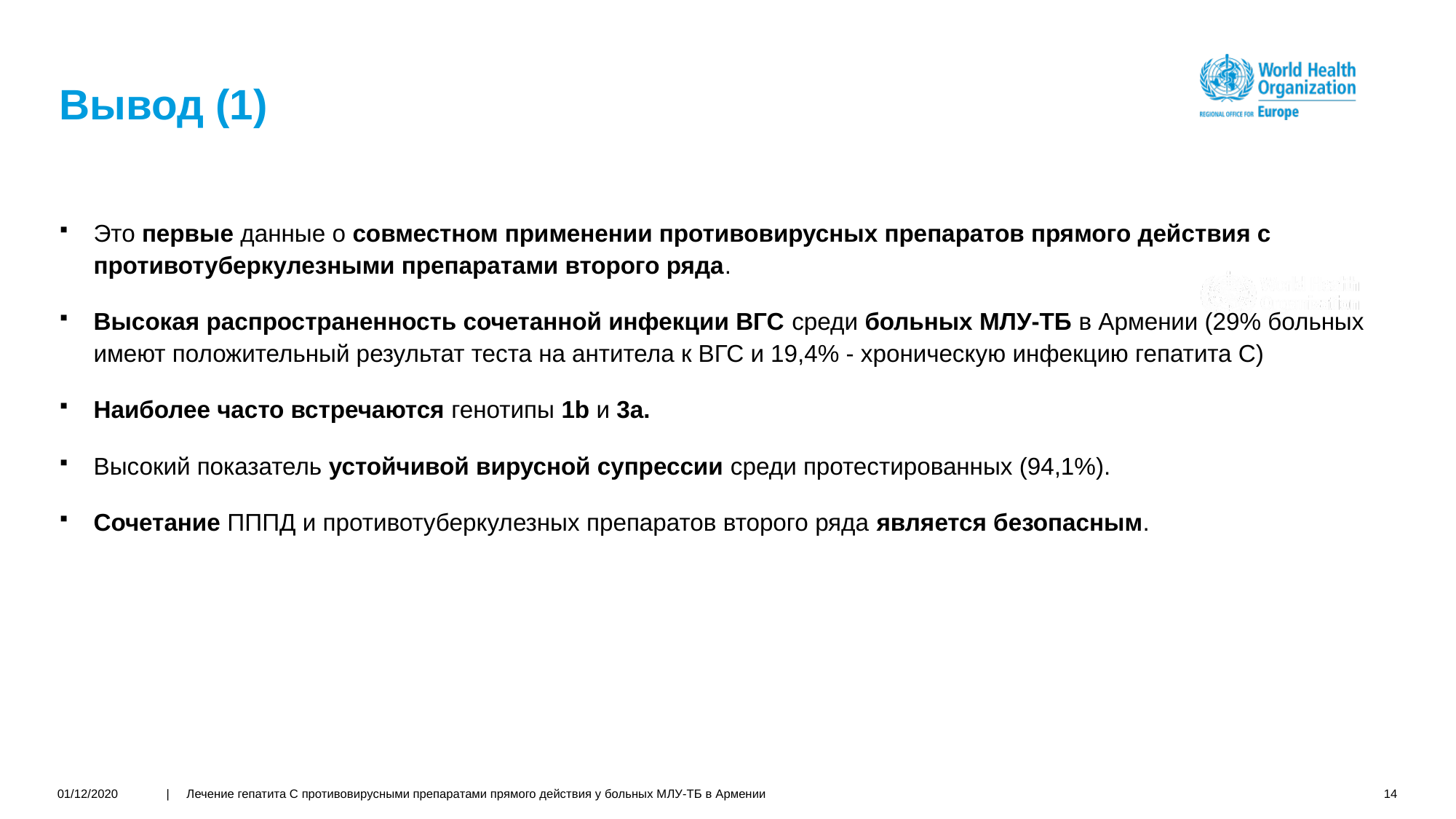

# Вывод (1)
Это первые данные о совместном применении противовирусных препаратов прямого действия с противотуберкулезными препаратами второго ряда.
Высокая распространенность сочетанной инфекции ВГС среди больных МЛУ-ТБ в Армении (29% больных имеют положительный результат теста на антитела к ВГС и 19,4% - хроническую инфекцию гепатита С)
Наиболее часто встречаются генотипы 1b и 3a.
Высокий показатель устойчивой вирусной супрессии среди протестированных (94,1%).
Сочетание ПППД и противотуберкулезных препаратов второго ряда является безопасным.

01/12/2020
|     Лечение гепатита С противовирусными препаратами прямого действия у больных МЛУ-ТБ в Армении

14